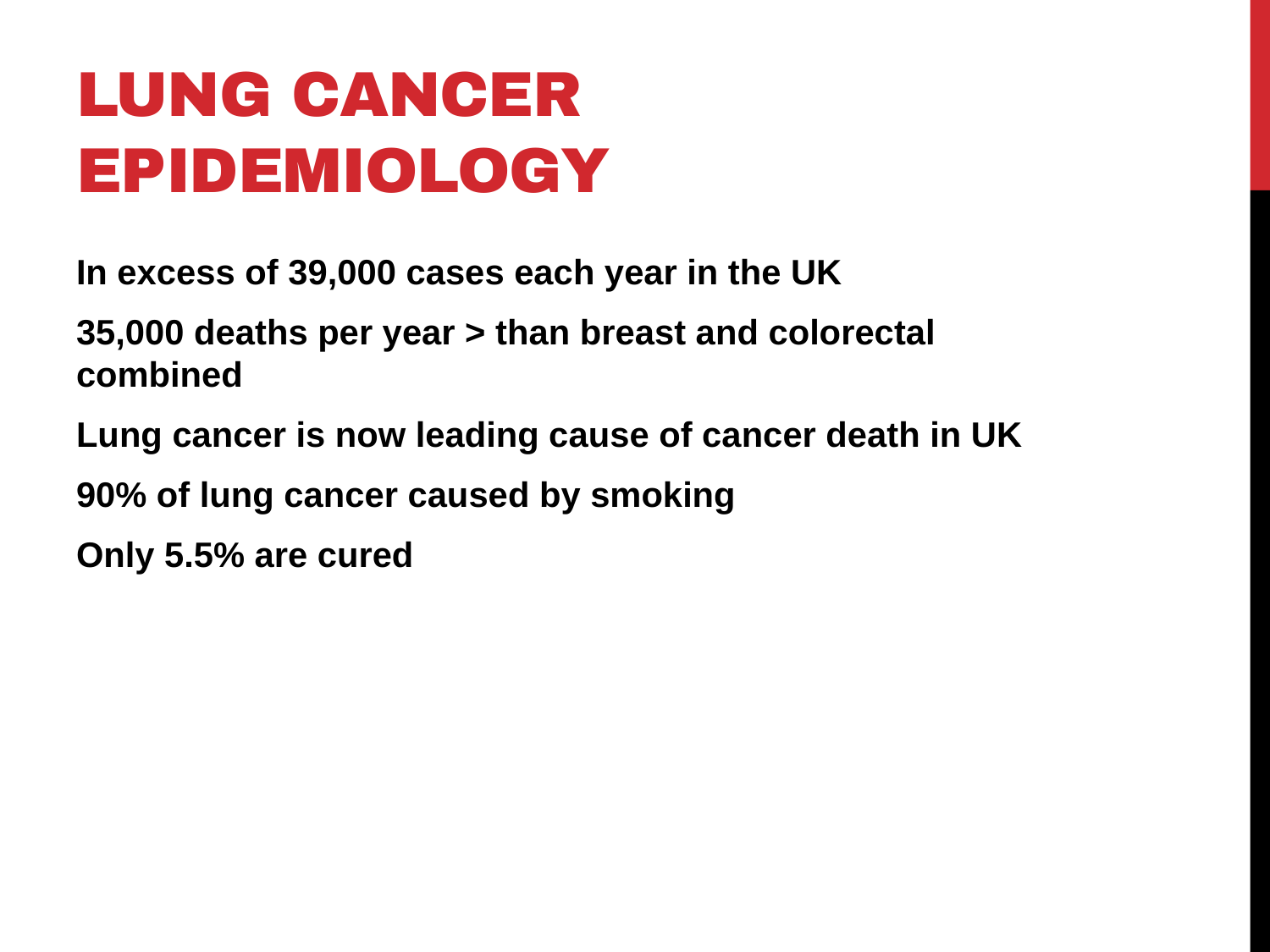

# Lung cancer epidemiology
In excess of 39,000 cases each year in the UK
35,000 deaths per year > than breast and colorectal combined
Lung cancer is now leading cause of cancer death in UK
90% of lung cancer caused by smoking
Only 5.5% are cured